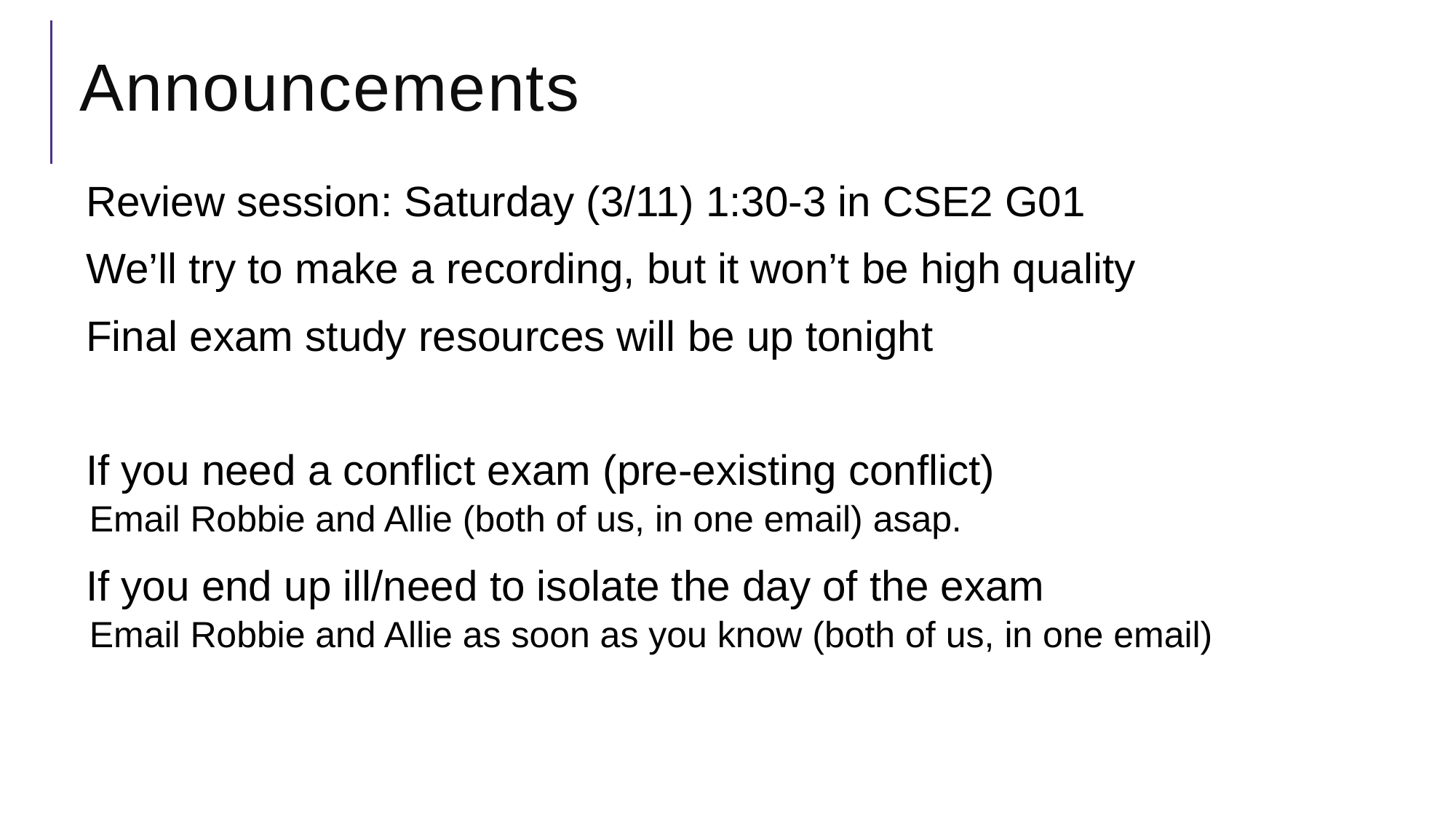

# Announcements
Review session: Saturday (3/11) 1:30-3 in CSE2 G01
We’ll try to make a recording, but it won’t be high quality
Final exam study resources will be up tonight

If you need a conflict exam (pre-existing conflict)
Email Robbie and Allie (both of us, in one email) asap.
If you end up ill/need to isolate the day of the exam
Email Robbie and Allie as soon as you know (both of us, in one email)